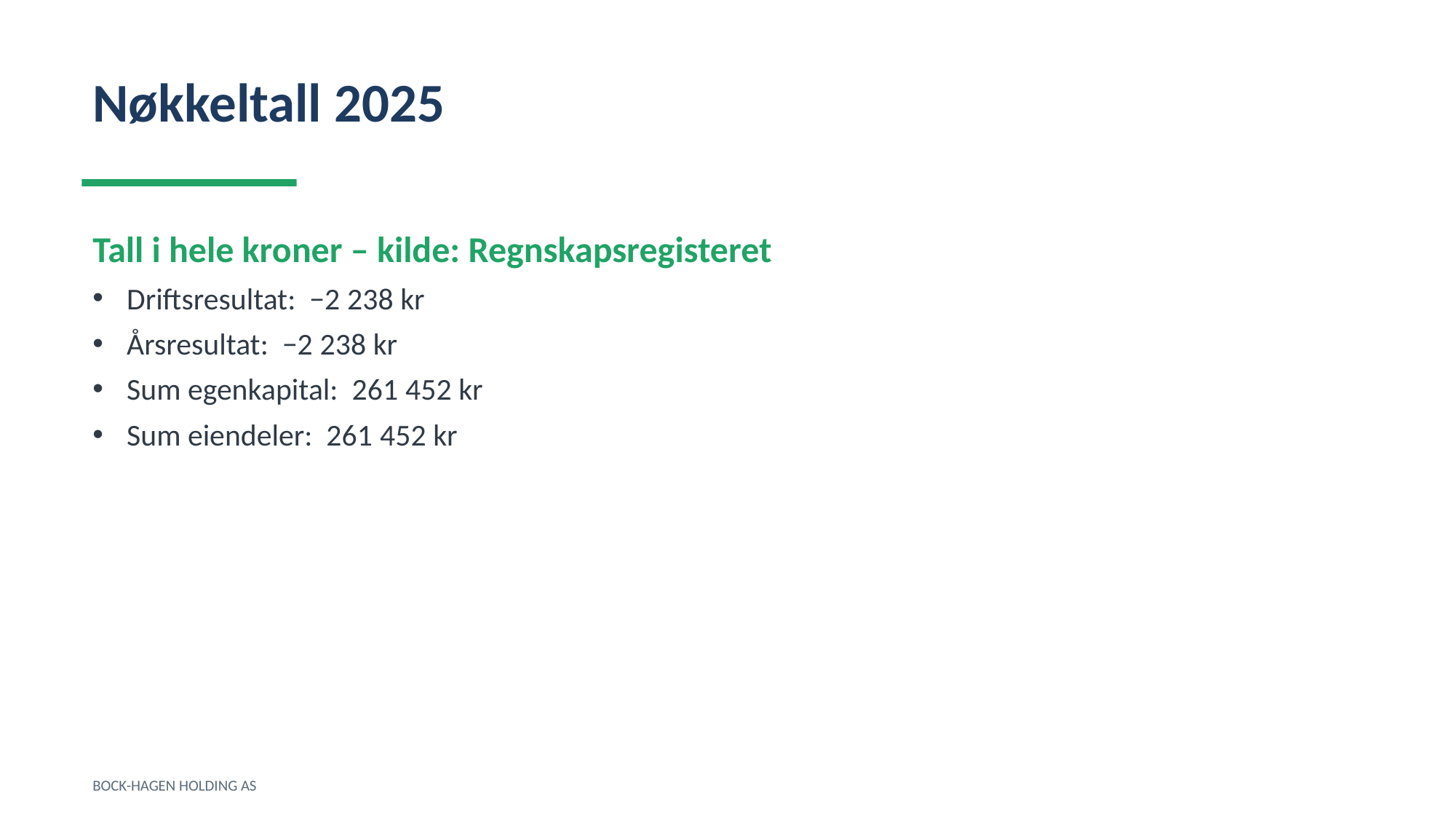

Nøkkeltall 2025

Tall i hele kroner – kilde: Regnskapsregisteret
Driftsresultat:  −2 238 kr
Årsresultat:  −2 238 kr
Sum egenkapital:  261 452 kr
Sum eiendeler:  261 452 kr
BOCK-HAGEN HOLDING AS